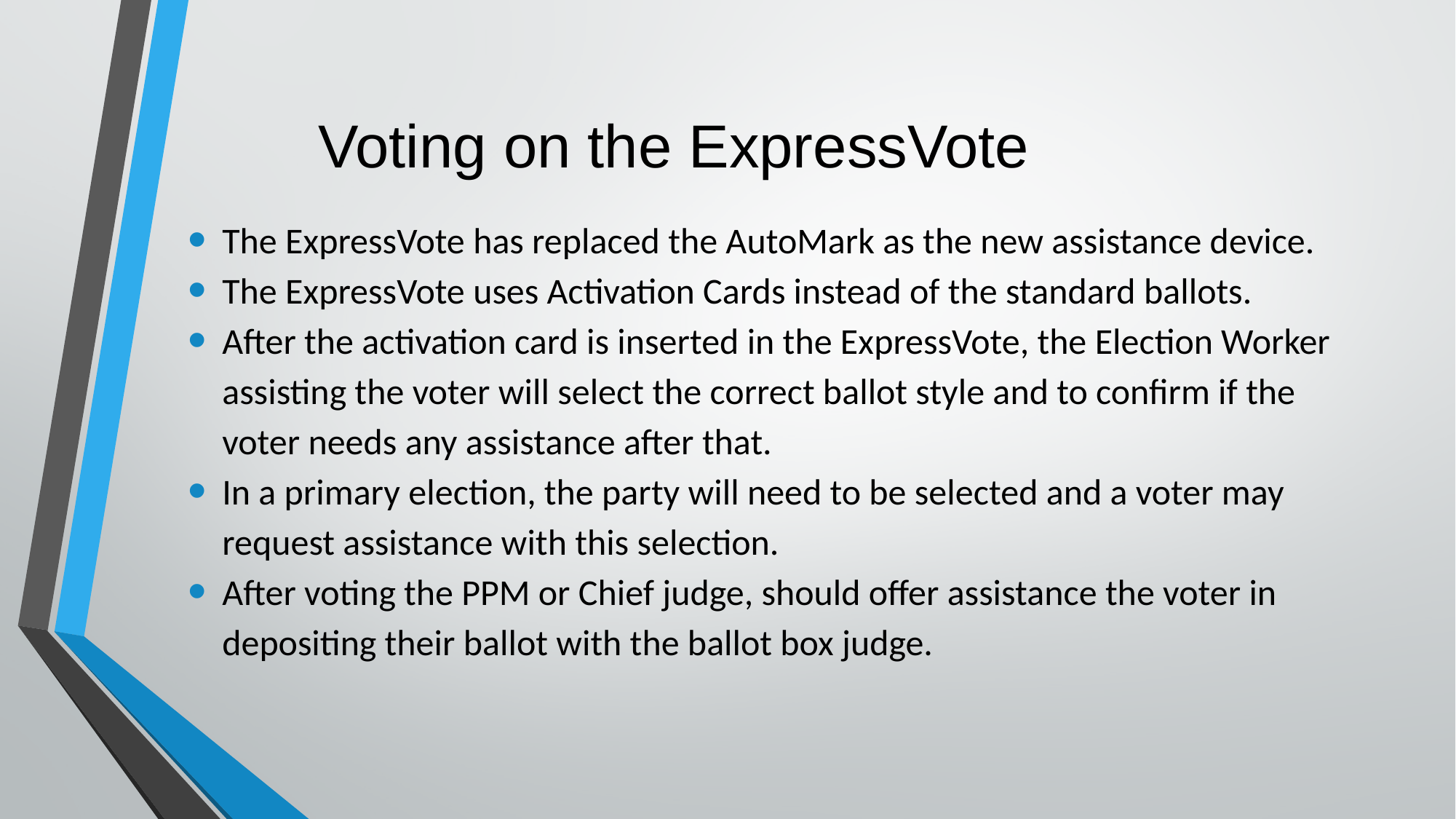

# Voting on the ExpressVote
The ExpressVote has replaced the AutoMark as the new assistance device.
The ExpressVote uses Activation Cards instead of the standard ballots.
After the activation card is inserted in the ExpressVote, the Election Worker assisting the voter will select the correct ballot style and to confirm if the voter needs any assistance after that.
In a primary election, the party will need to be selected and a voter may request assistance with this selection.
After voting the PPM or Chief judge, should offer assistance the voter in depositing their ballot with the ballot box judge.